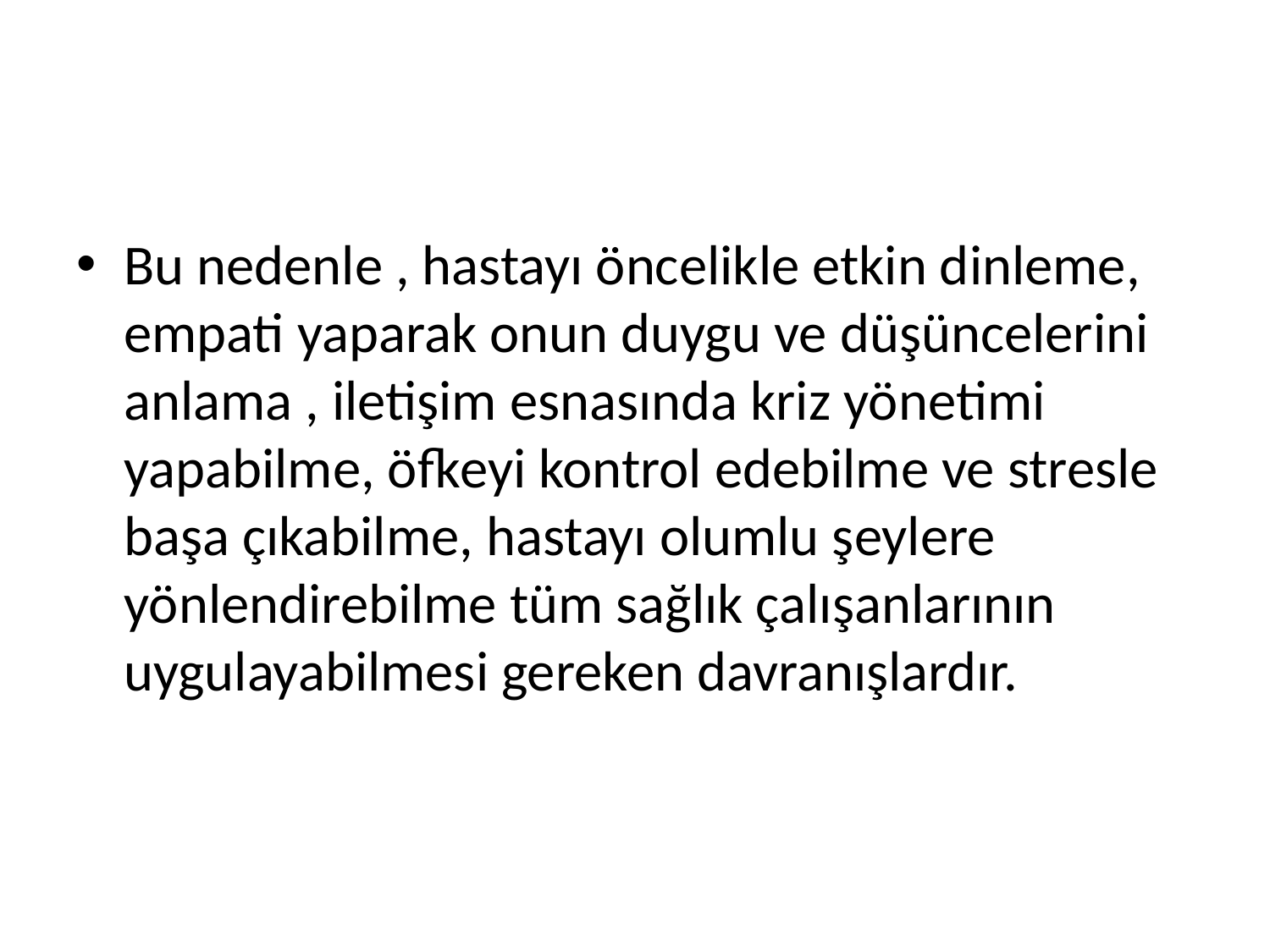

#
Bu nedenle , hastayı öncelikle etkin dinleme, empati yaparak onun duygu ve düşüncelerini anlama , iletişim esnasında kriz yönetimi yapabilme, öfkeyi kontrol edebilme ve stresle başa çıkabilme, hastayı olumlu şeylere yönlendirebilme tüm sağlık çalışanlarının uygulayabilmesi gereken davranışlardır.